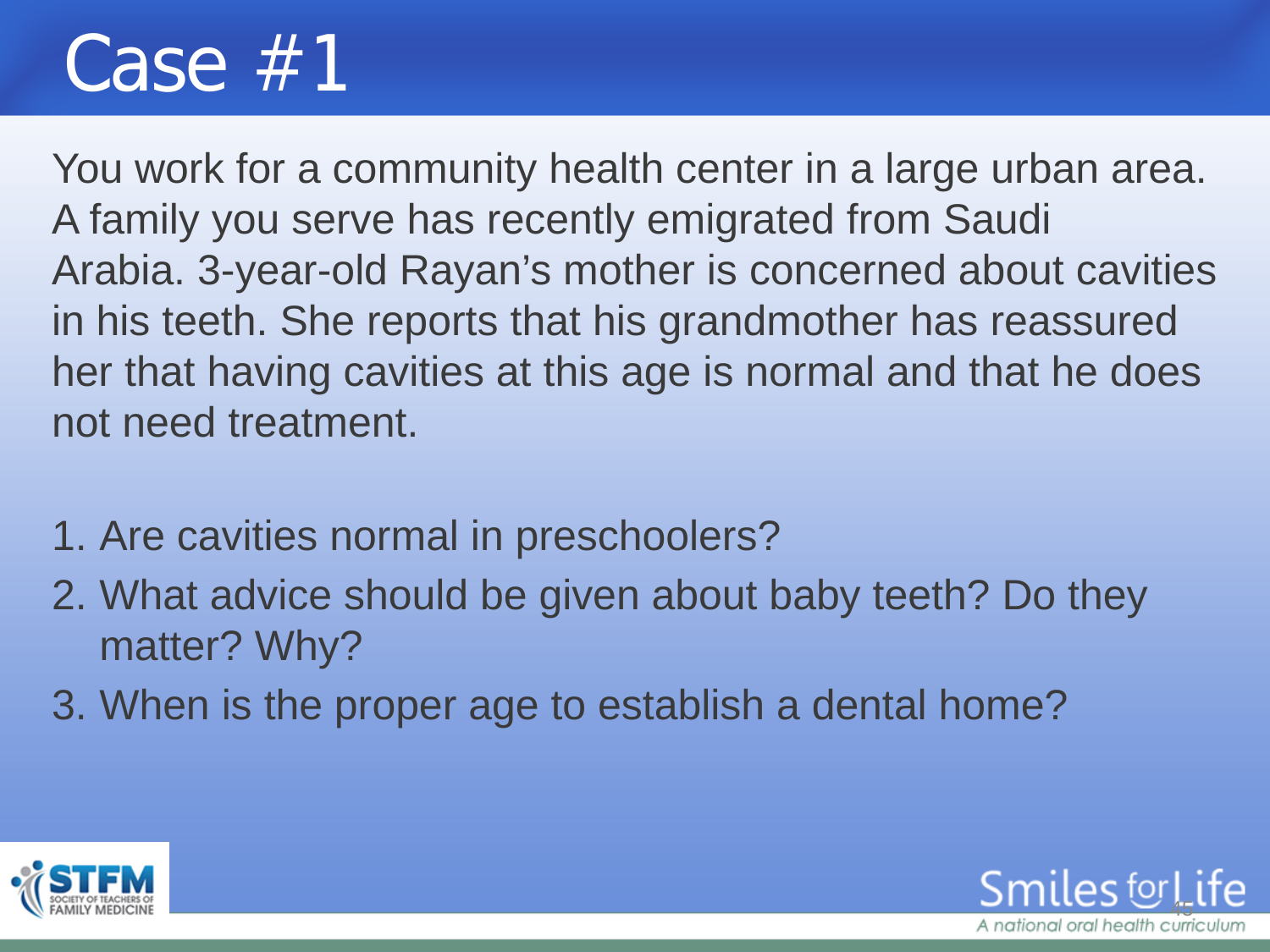

# Case #1
You work for a community health center in a large urban area. A family you serve has recently emigrated from Saudi Arabia. 3-year-old Rayan’s mother is concerned about cavities in his teeth. She reports that his grandmother has reassured her that having cavities at this age is normal and that he does not need treatment.

Are cavities normal in preschoolers?
What advice should be given about baby teeth? Do they matter? Why?
When is the proper age to establish a dental home?

45